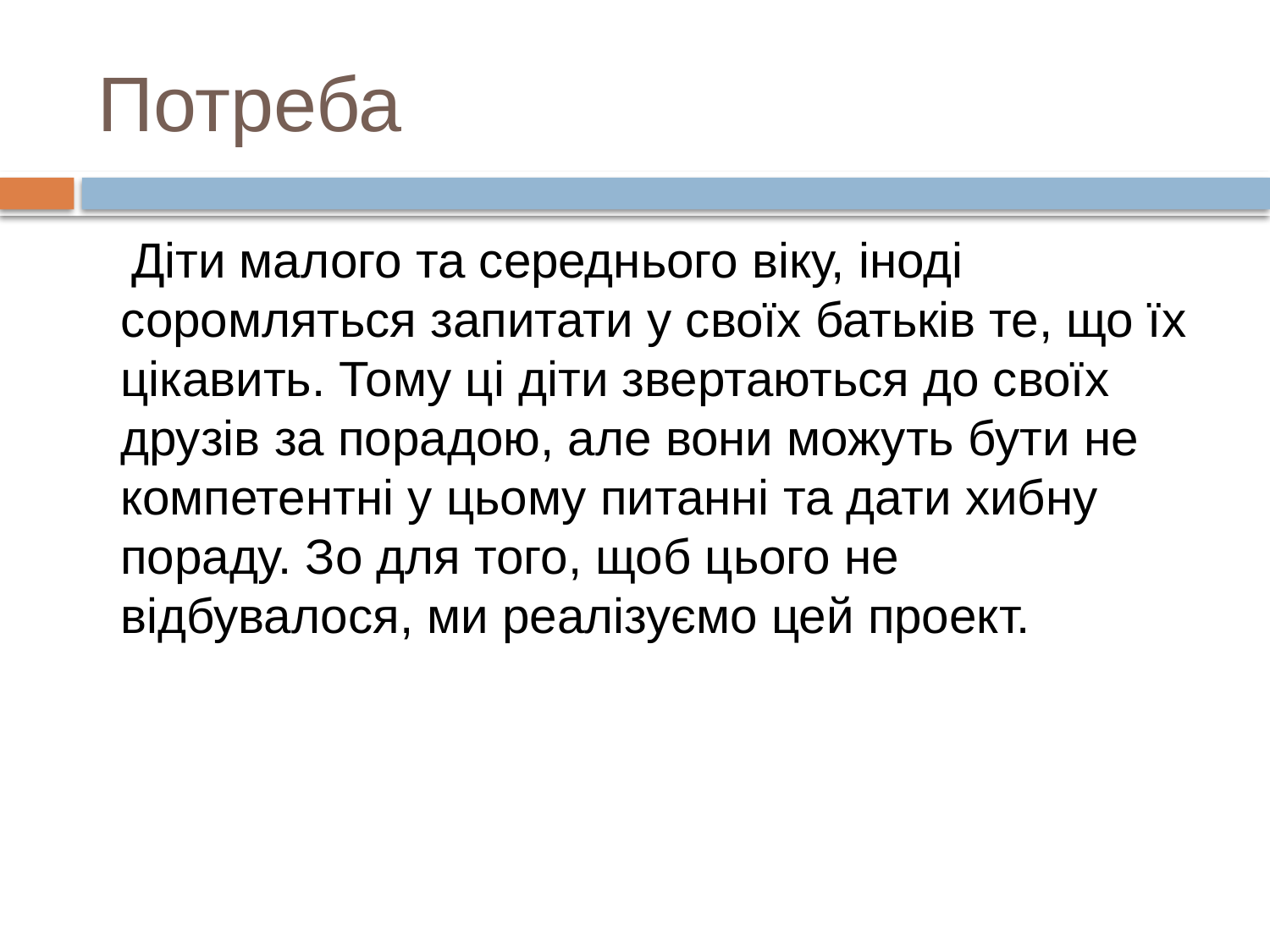

# Потреба
    Діти малого та середнього віку, іноді соромляться запитати у своїх батьків те, що їх цікавить. Тому ці діти звертаються до своїх друзів за порадою, але вони можуть бути не компетентні у цьому питанні та дати хибну пораду. Зо для того, щоб цього не відбувалося, ми реалізуємо цей проект.